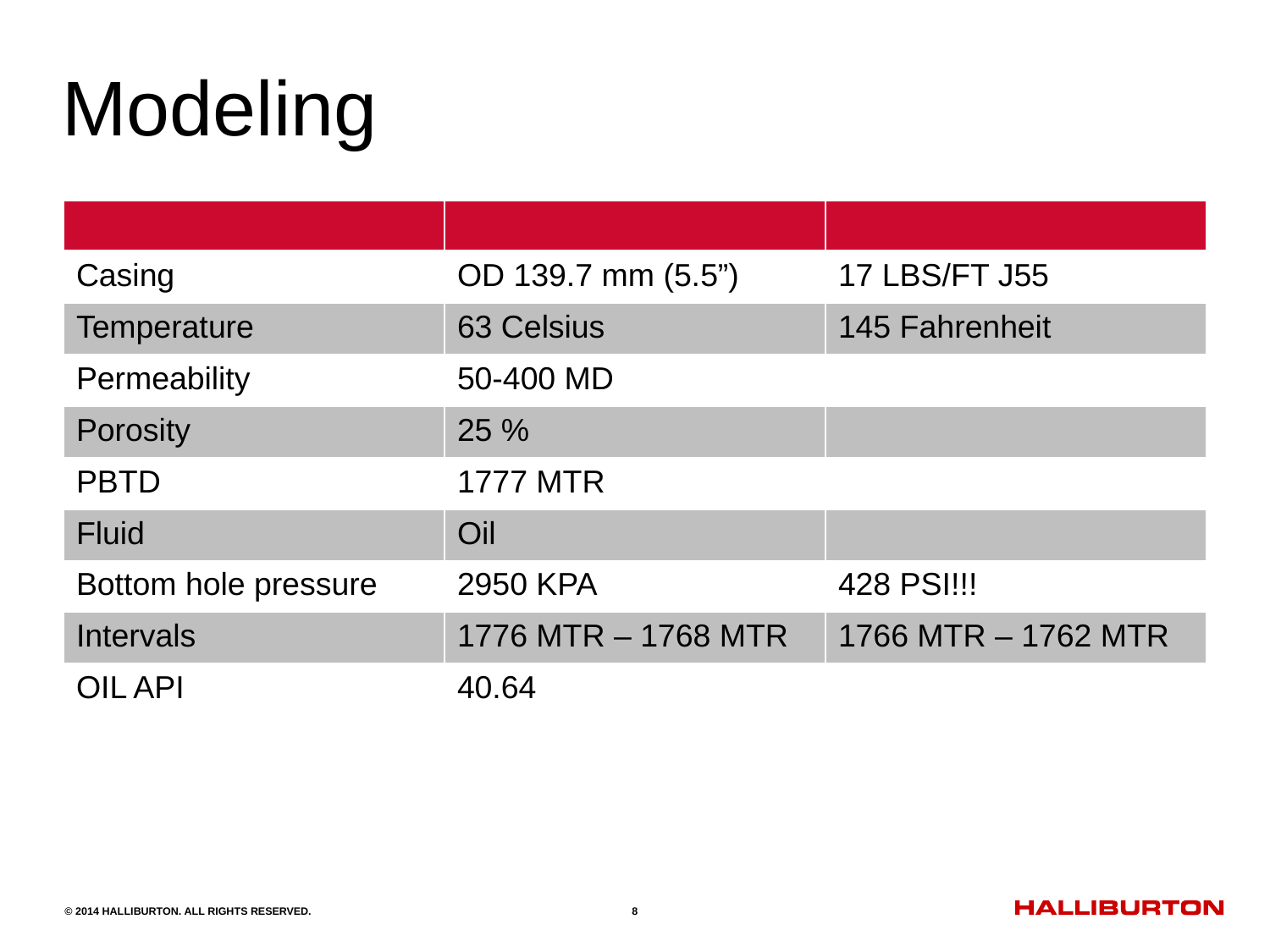

# Modeling
|  |  |  |
| --- | --- | --- |
| Casing | OD 139.7 mm (5.5”) | 17 LBS/FT J55 |
| Temperature | 63 Celsius | 145 Fahrenheit |
| Permeability | 50-400 MD |  |
| Porosity | 25 % |  |
| PBTD | 1777 MTR |  |
| Fluid | Oil |  |
| Bottom hole pressure | 2950 KPA | 428 PSI!!! |
| Intervals | 1776 MTR – 1768 MTR | 1766 MTR – 1762 MTR |
| OIL API | 40.64 |  |